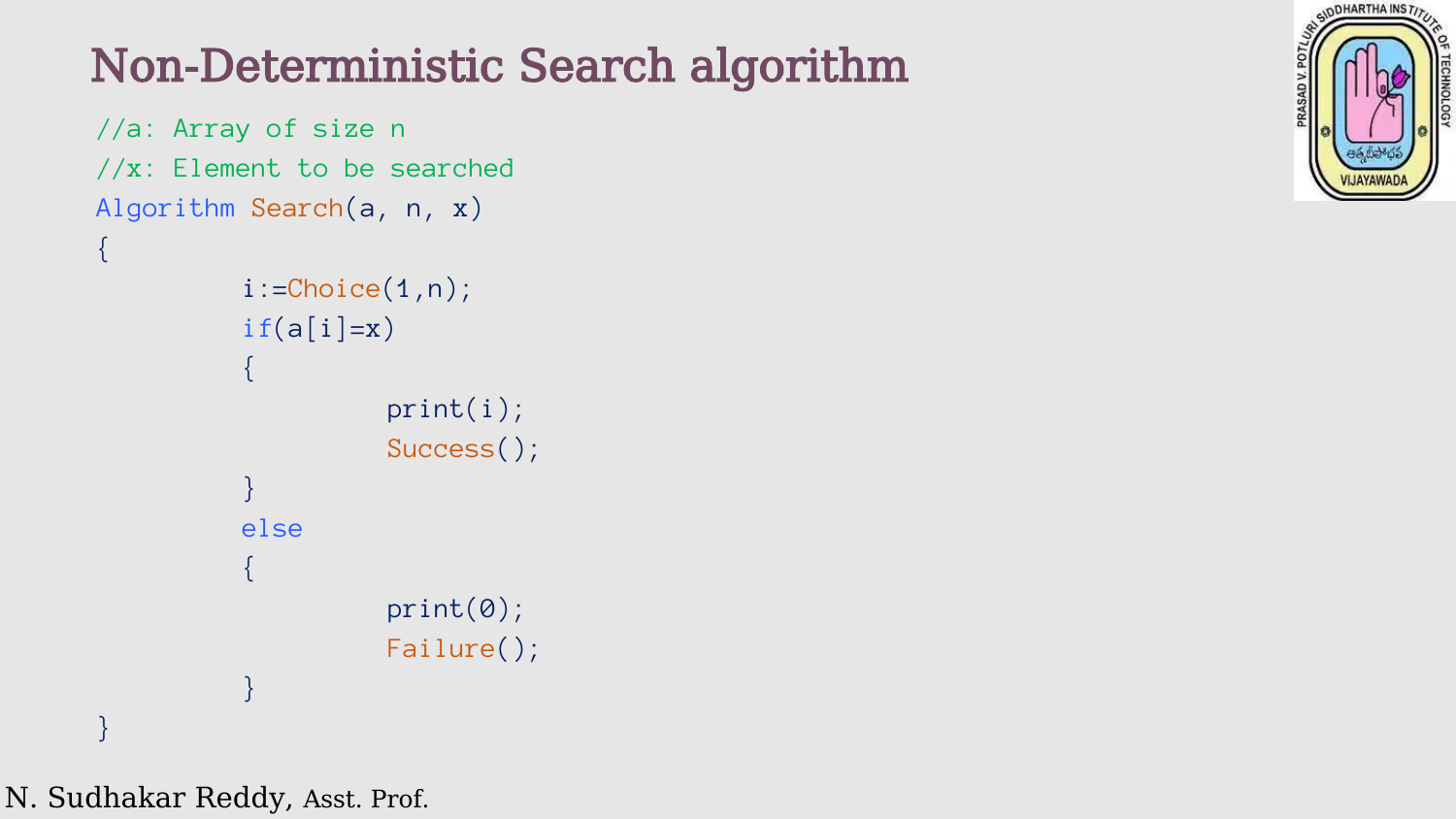

Non-Deterministic Search algorithm
//a: Array of size n
//x: Element to be searched
Algorithm Search(a, n, x)
{
	i:=Choice(1,n);
	if(a[i]=x)
	{
		print(i);
		Success();
	}
	else
	{
		print(0);
		Failure();
	}
}